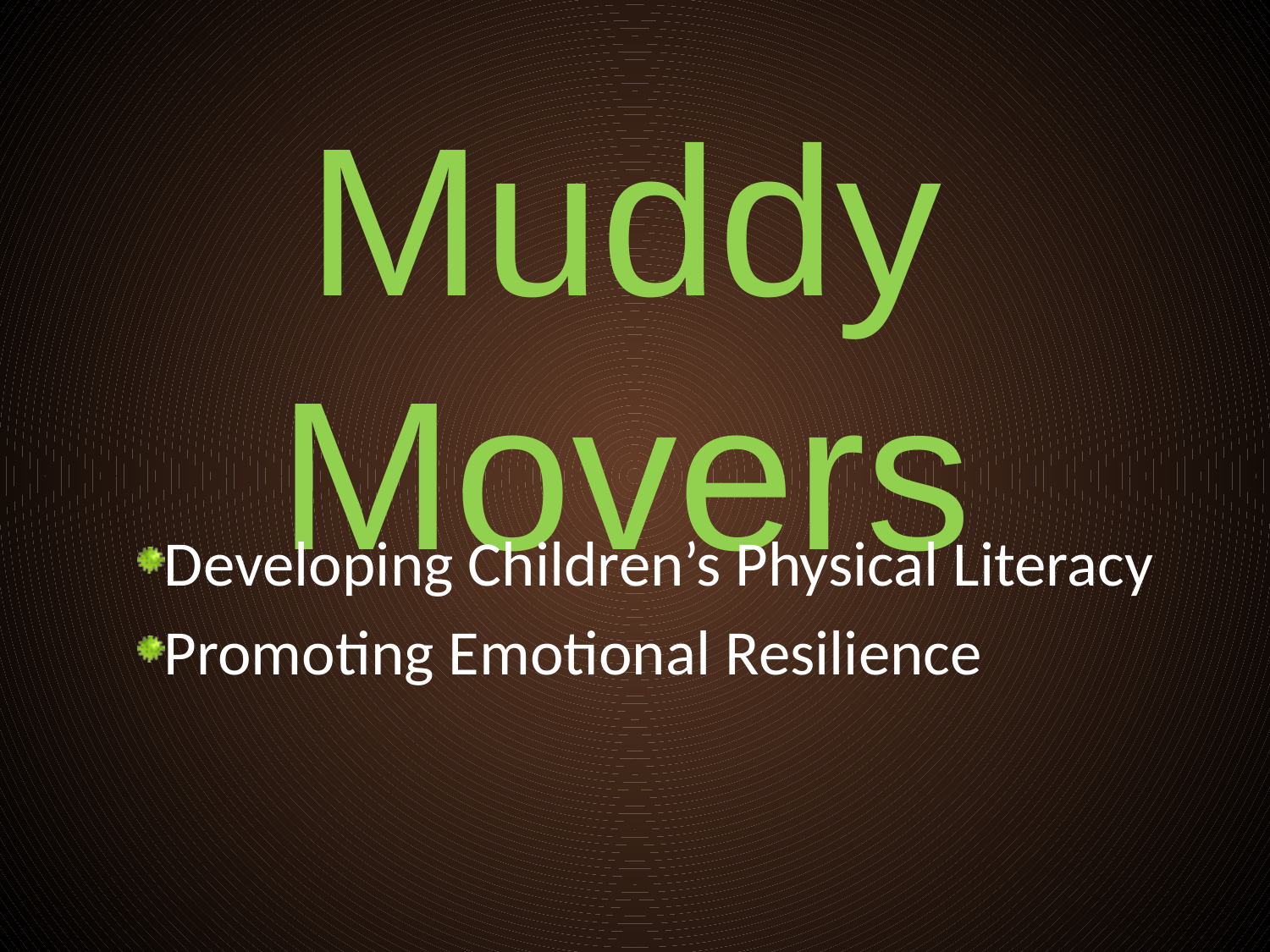

# Muddy Movers
Developing Children’s Physical Literacy
Promoting Emotional Resilience